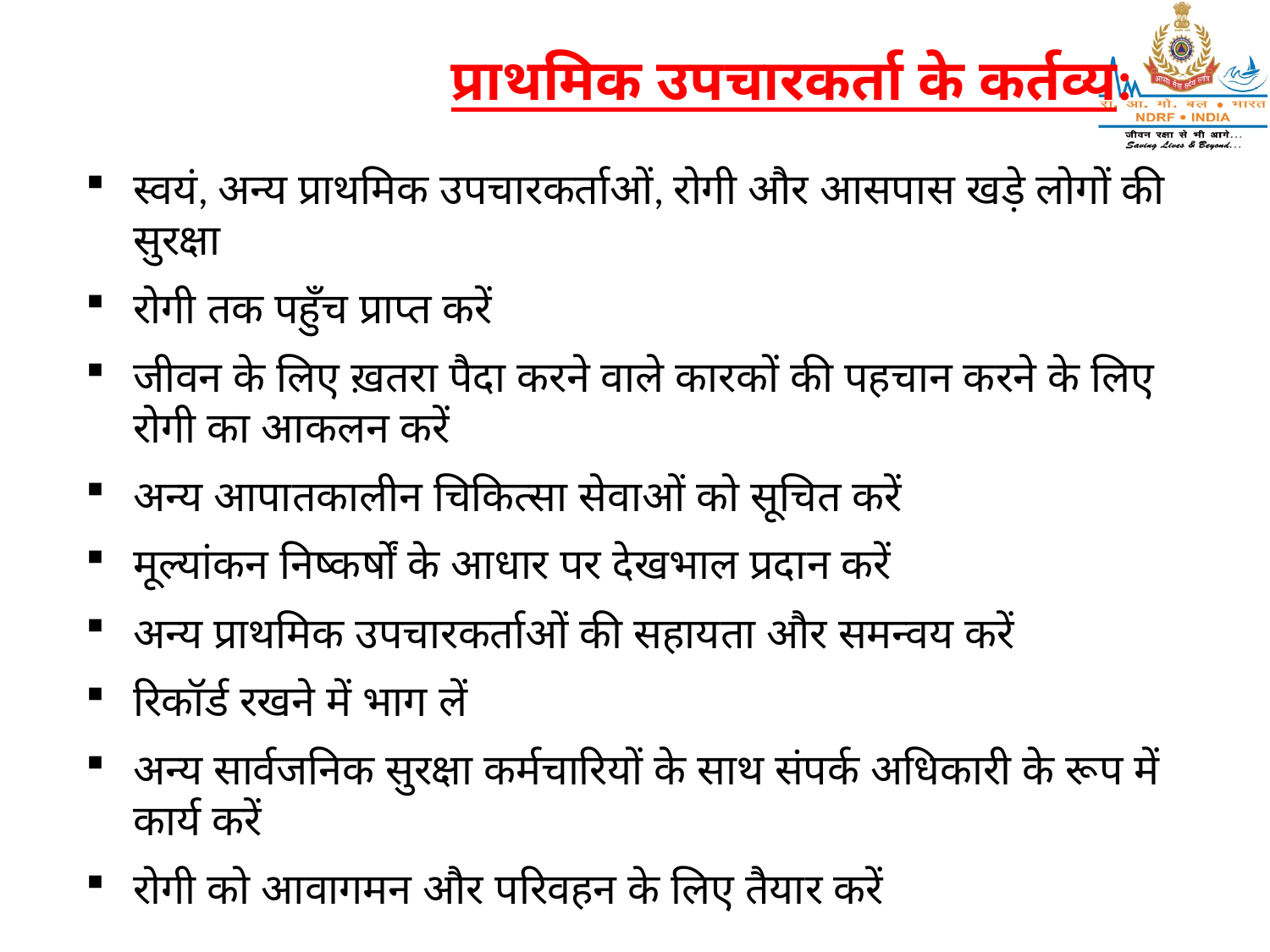

प्राथमिक उपचारकर्ता के कर्तव्य:
स्वयं, अन्य प्राथमिक उपचारकर्ताओं, रोगी और आसपास खड़े लोगों की सुरक्षा
रोगी तक पहुँच प्राप्त करें
जीवन के लिए ख़तरा पैदा करने वाले कारकों की पहचान करने के लिए रोगी का आकलन करें
अन्य आपातकालीन चिकित्सा सेवाओं को सूचित करें
मूल्यांकन निष्कर्षों के आधार पर देखभाल प्रदान करें
अन्य प्राथमिक उपचारकर्ताओं की सहायता और समन्वय करें
रिकॉर्ड रखने में भाग लें
अन्य सार्वजनिक सुरक्षा कर्मचारियों के साथ संपर्क अधिकारी के रूप में कार्य करें
रोगी को आवागमन और परिवहन के लिए तैयार करें